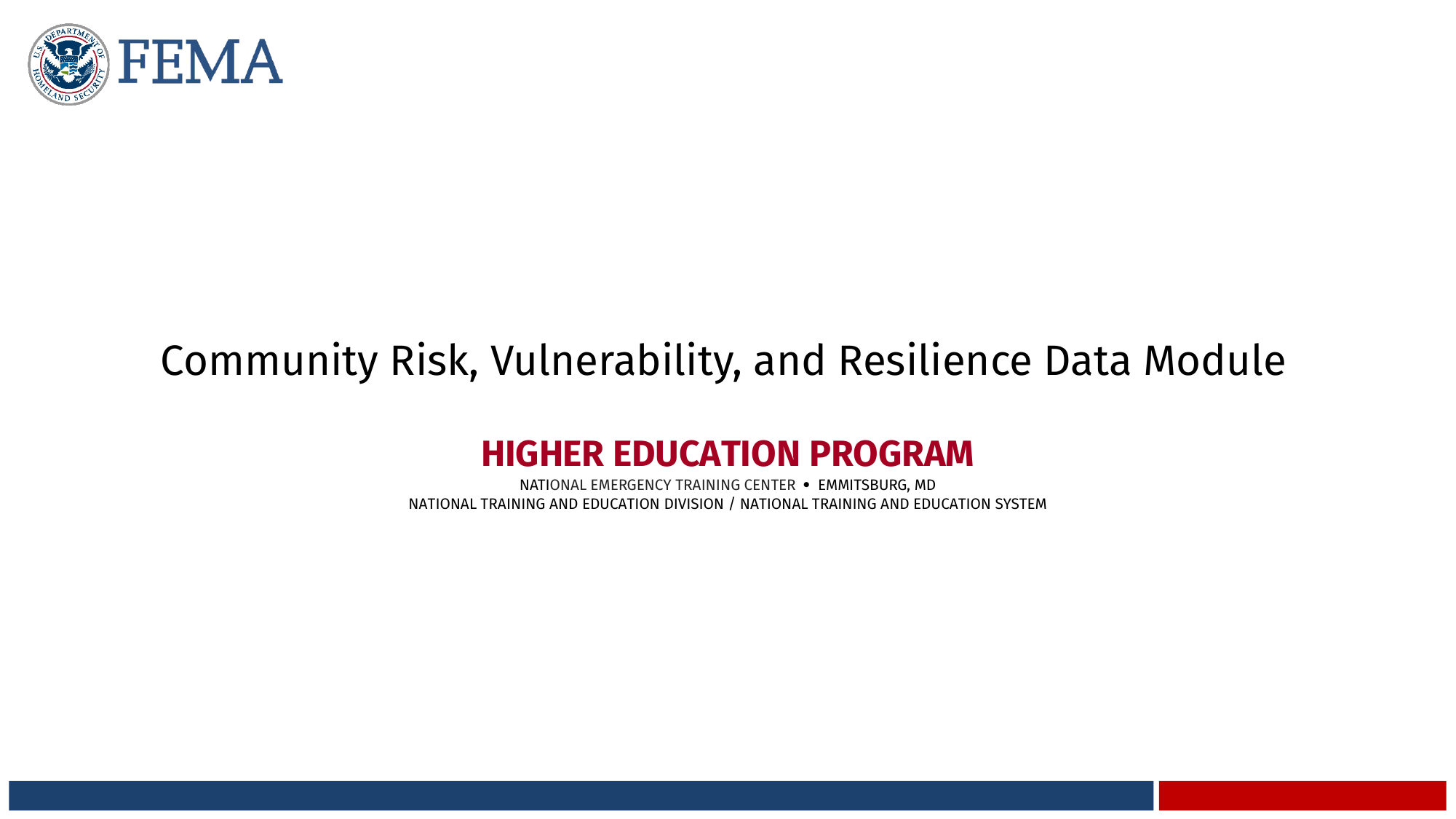

# Community Risk, Vulnerability, and Resilience Data Module
HIGHER EDUCATION PROGRAM
NATIONAL EMERGENCY TRAINING CENTER  •  EMMITSBURG, MD
NATIONAL TRAINING AND EDUCATION DIVISION / NATIONAL TRAINING AND EDUCATION SYSTEM